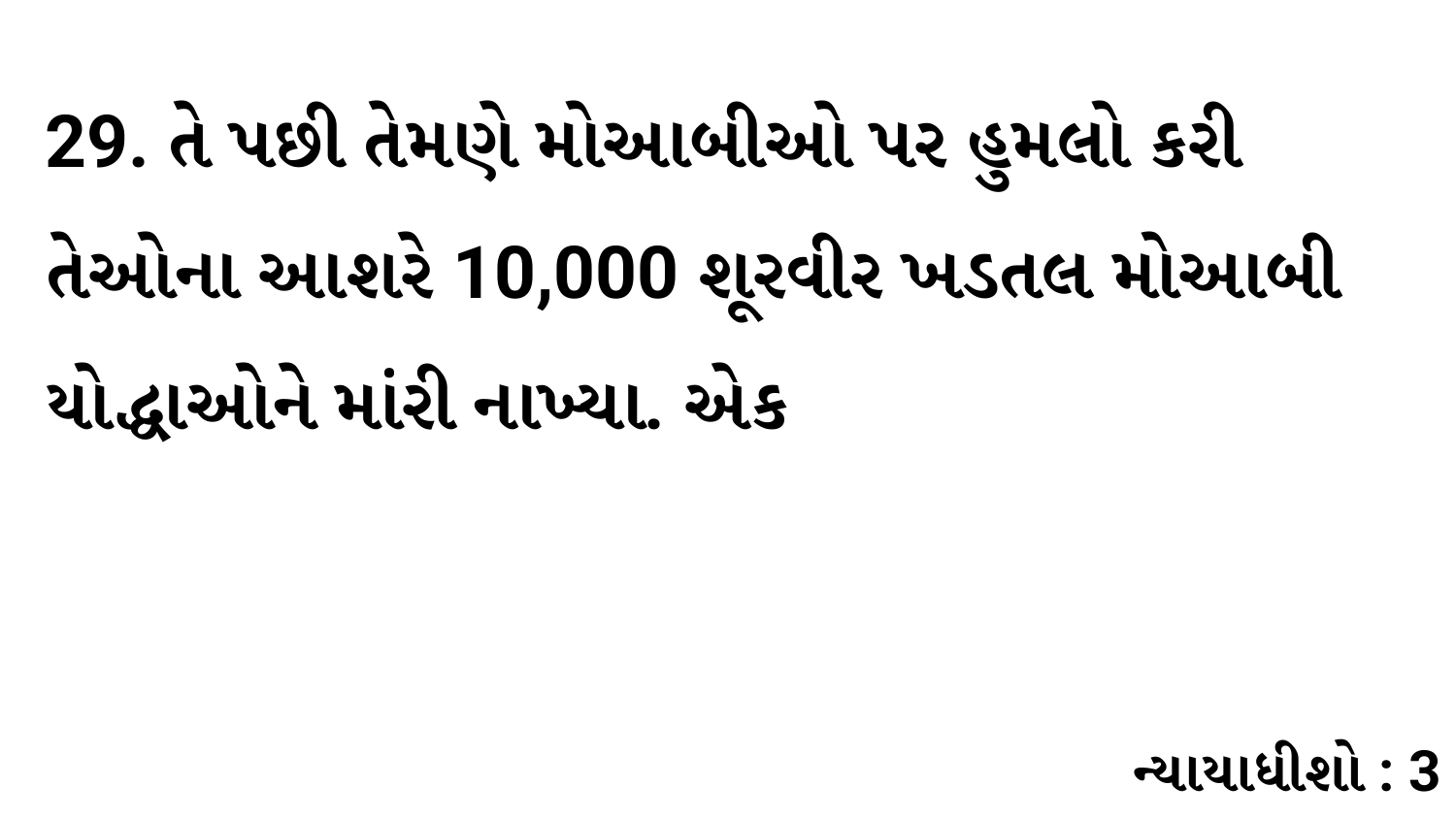

29. તે પછી તેમણે મોઆબીઓ પર હુમલો કરી તેઓના આશરે 10,000 શૂરવીર ખડતલ મોઆબી યોદ્ધાઓને માંરી નાખ્યા. એક
ન્યાયાધીશો : 3